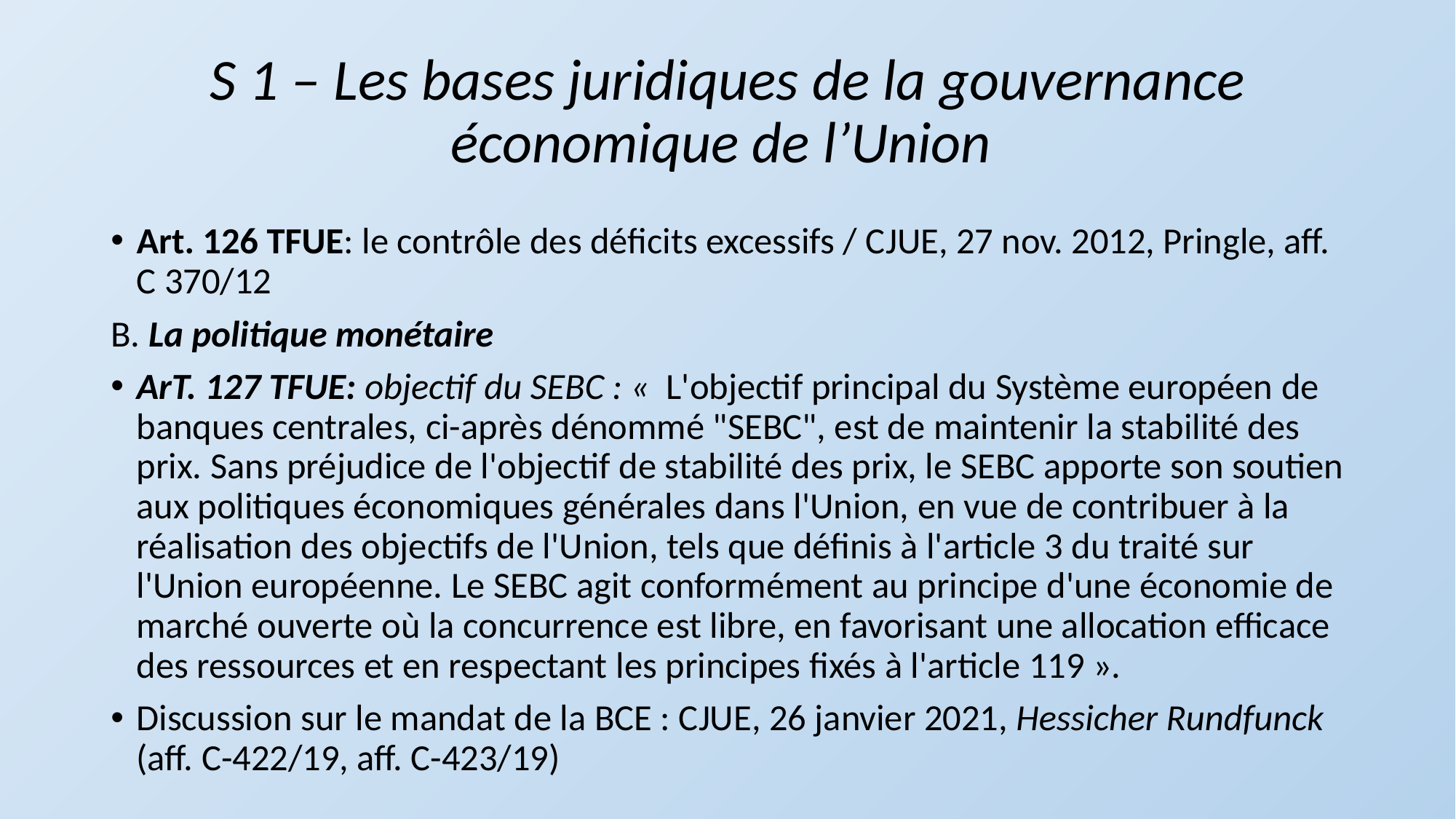

# S 1 – Les bases juridiques de la gouvernance économique de l’Union

Art. 126 TFUE: le contrôle des déficits excessifs / CJUE, 27 nov. 2012, Pringle, aff. C 370/12
B. La politique monétaire
ArT. 127 TFUE: objectif du SEBC : «  L'objectif principal du Système européen de banques centrales, ci-après dénommé "SEBC", est de maintenir la stabilité des prix. Sans préjudice de l'objectif de stabilité des prix, le SEBC apporte son soutien aux politiques économiques générales dans l'Union, en vue de contribuer à la réalisation des objectifs de l'Union, tels que définis à l'article 3 du traité sur l'Union européenne. Le SEBC agit conformément au principe d'une économie de marché ouverte où la concurrence est libre, en favorisant une allocation efficace des ressources et en respectant les principes fixés à l'article 119 ».
Discussion sur le mandat de la BCE : CJUE, 26 janvier 2021, Hessicher Rundfunck (aff. C-422/19, aff. C-423/19)